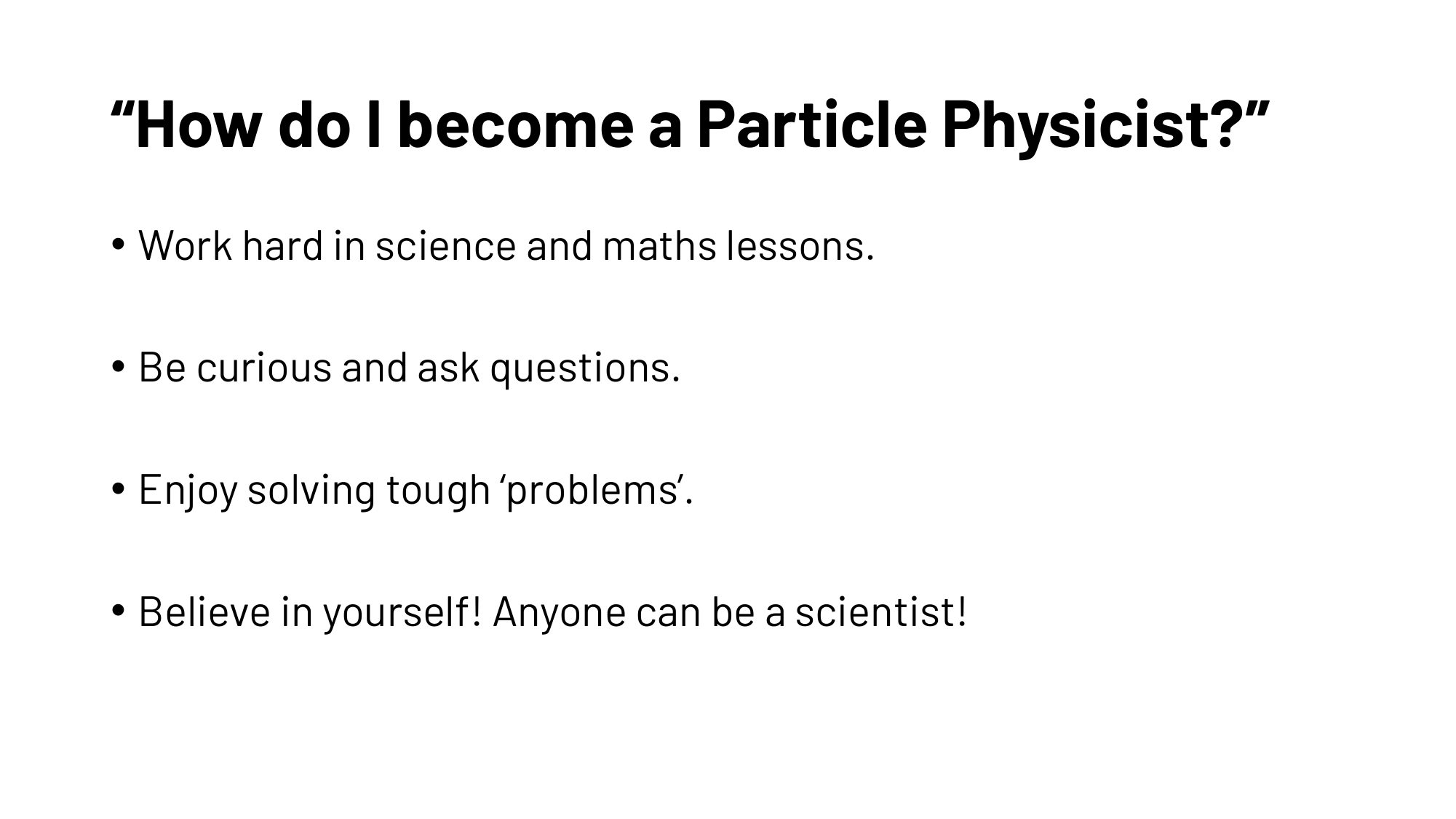

# “How do I become a Particle Physicist?”
Work hard in science and maths lessons.

Be curious and ask questions.

Enjoy solving tough ‘problems’.

Believe in yourself! Anyone can be a scientist!